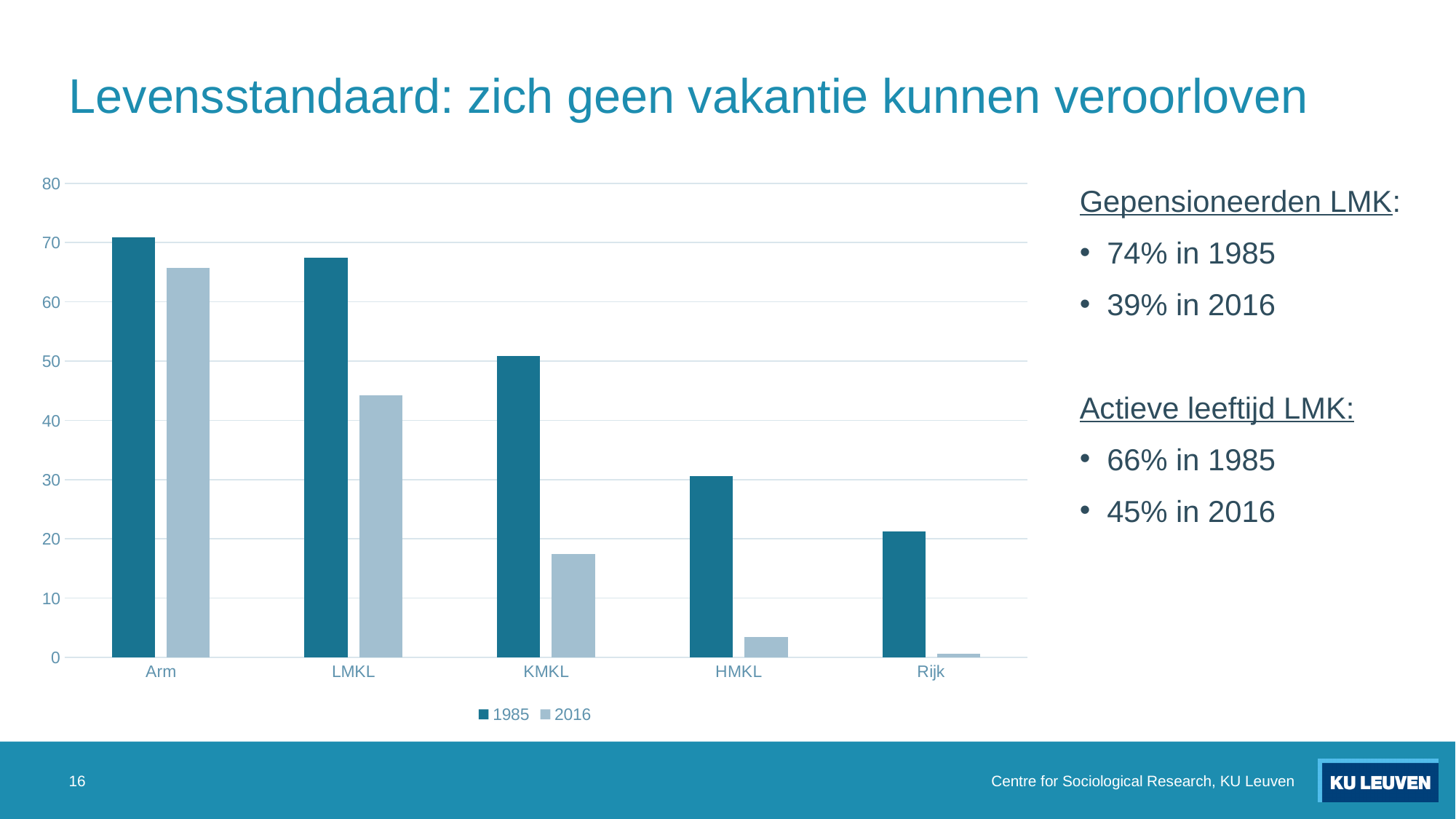

# Levensstandaard: zich geen vakantie kunnen veroorloven

### Chart

| Category | 1985 | 2016 |
|---|---|---|
| Arm | 70.9 | 65.7 |
| LMKL | 67.4 | 44.2 |
| KMKL | 50.8 | 17.5 |
| HMKL | 30.6 | 3.5 |
| Rijk | 21.3 | 0.6 |
Gepensioneerden LMK:
74% in 1985
39% in 2016

Actieve leeftijd LMK:
66% in 1985
45% in 2016
16
Centre for Sociological Research, KU Leuven